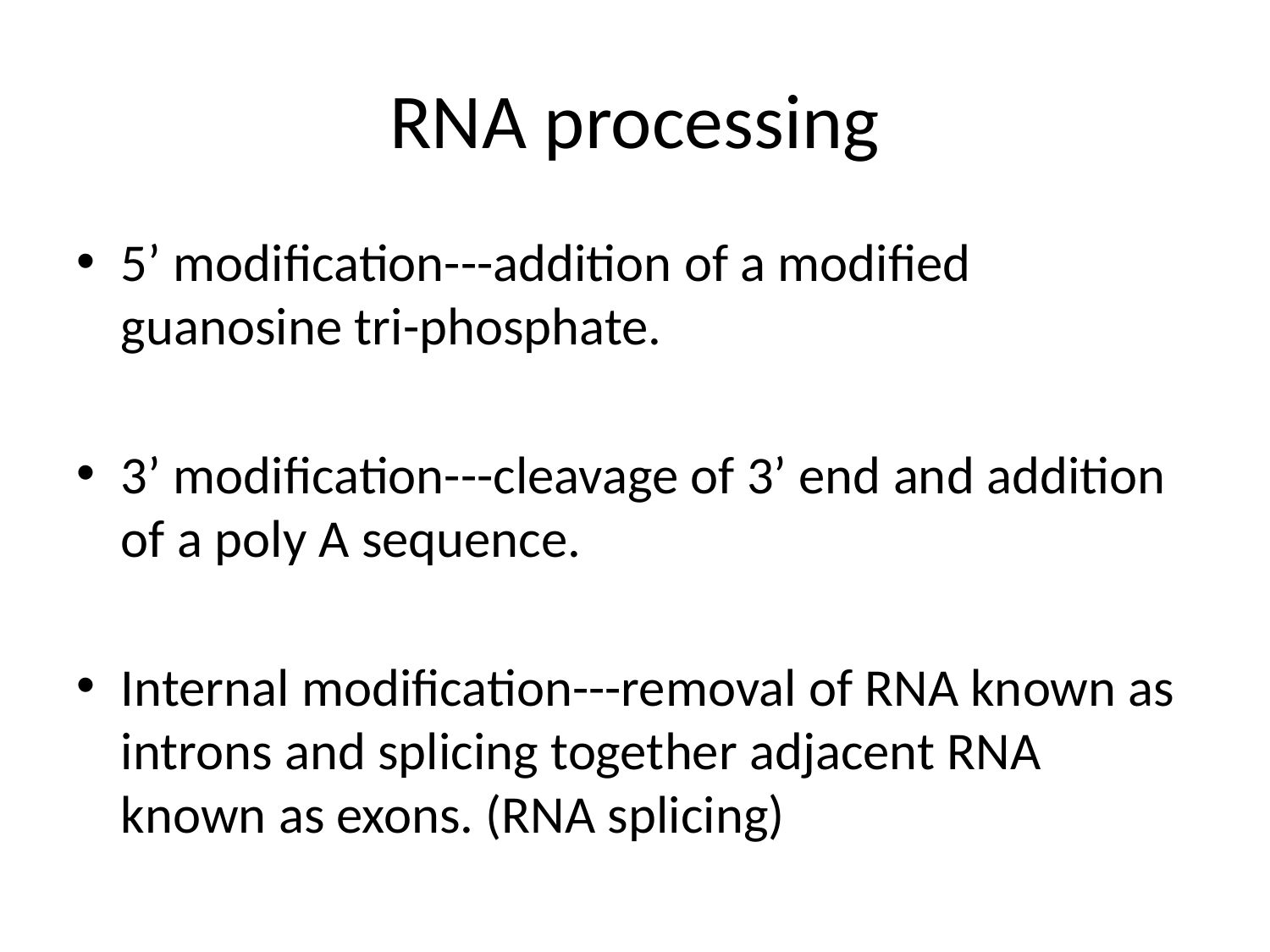

# RNA processing
5’ modification---addition of a modified guanosine tri-phosphate.

3’ modification---cleavage of 3’ end and addition of a poly A sequence.

Internal modification---removal of RNA known as introns and splicing together adjacent RNA known as exons. (RNA splicing)